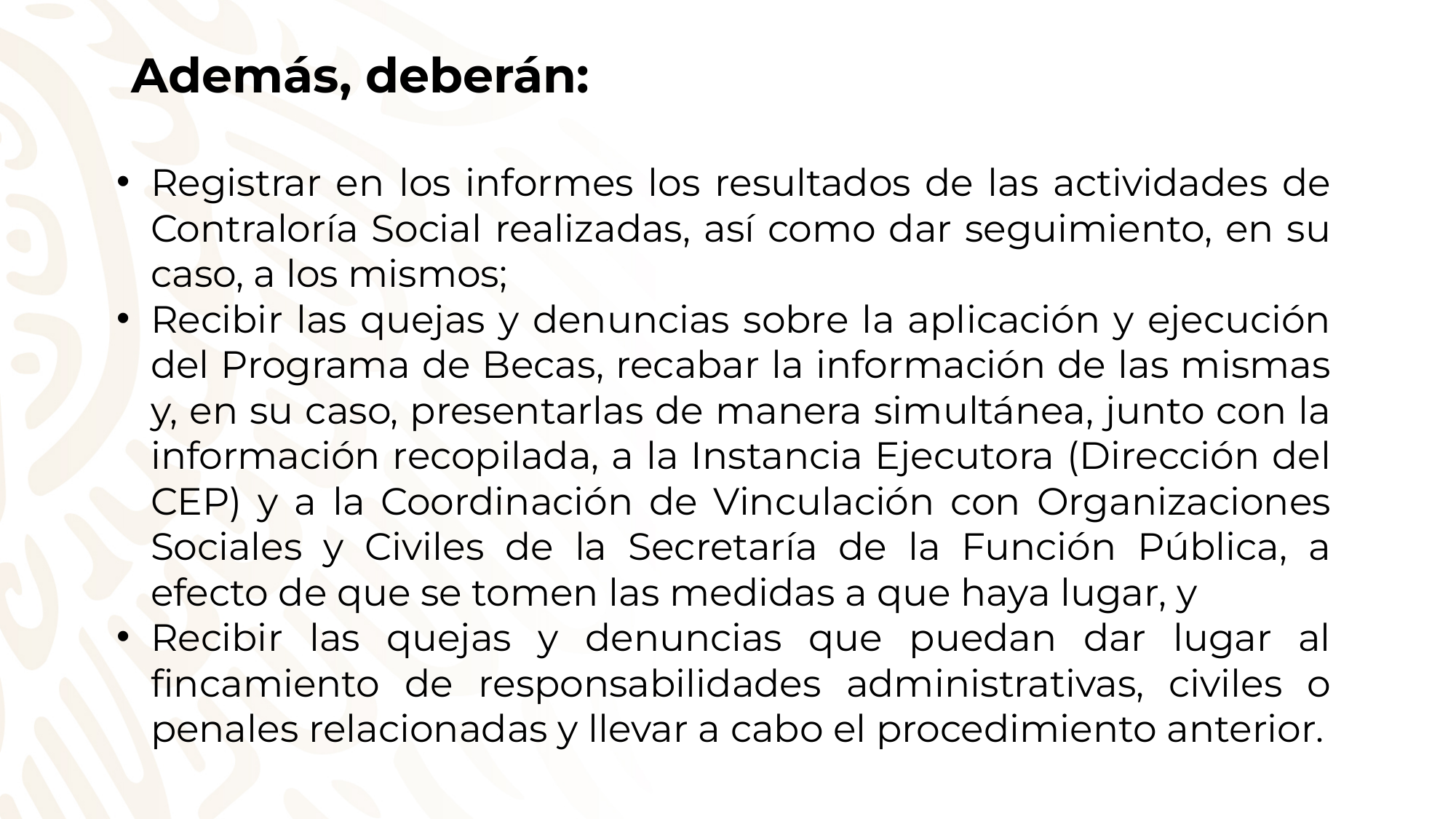

Además, deberán:
Registrar en los informes los resultados de las actividades de Contraloría Social realizadas, así como dar seguimiento, en su caso, a los mismos;
Recibir las quejas y denuncias sobre la aplicación y ejecución del Programa de Becas, recabar la información de las mismas y, en su caso, presentarlas de manera simultánea, junto con la información recopilada, a la Instancia Ejecutora (Dirección del CEP) y a la Coordinación de Vinculación con Organizaciones Sociales y Civiles de la Secretaría de la Función Pública, a efecto de que se tomen las medidas a que haya lugar, y
Recibir las quejas y denuncias que puedan dar lugar al fincamiento de responsabilidades administrativas, civiles o penales relacionadas y llevar a cabo el procedimiento anterior.